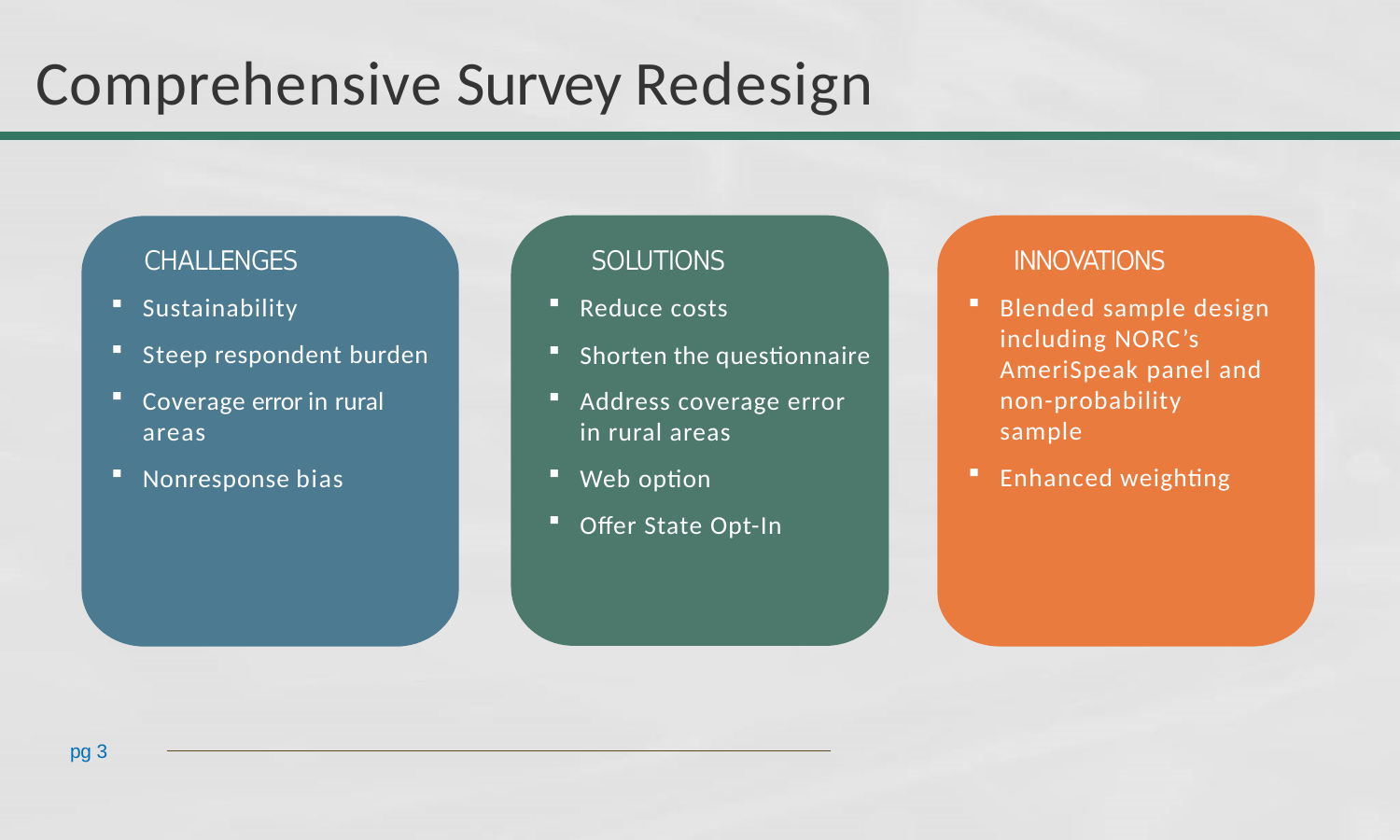

# Comprehensive Survey Redesign

SOLUTIONS
CHALLENGES
INNOVATIONS
Reduce costs
Shorten the questionnaire
Address coverage error in rural areas
Web option
Offer State Opt-In
Blended sample design including NORC’s AmeriSpeak panel and non-probability sample
Enhanced weighting
Sustainability
Steep respondent burden
Coverage error in rural areas
Nonresponse bias
pg 3